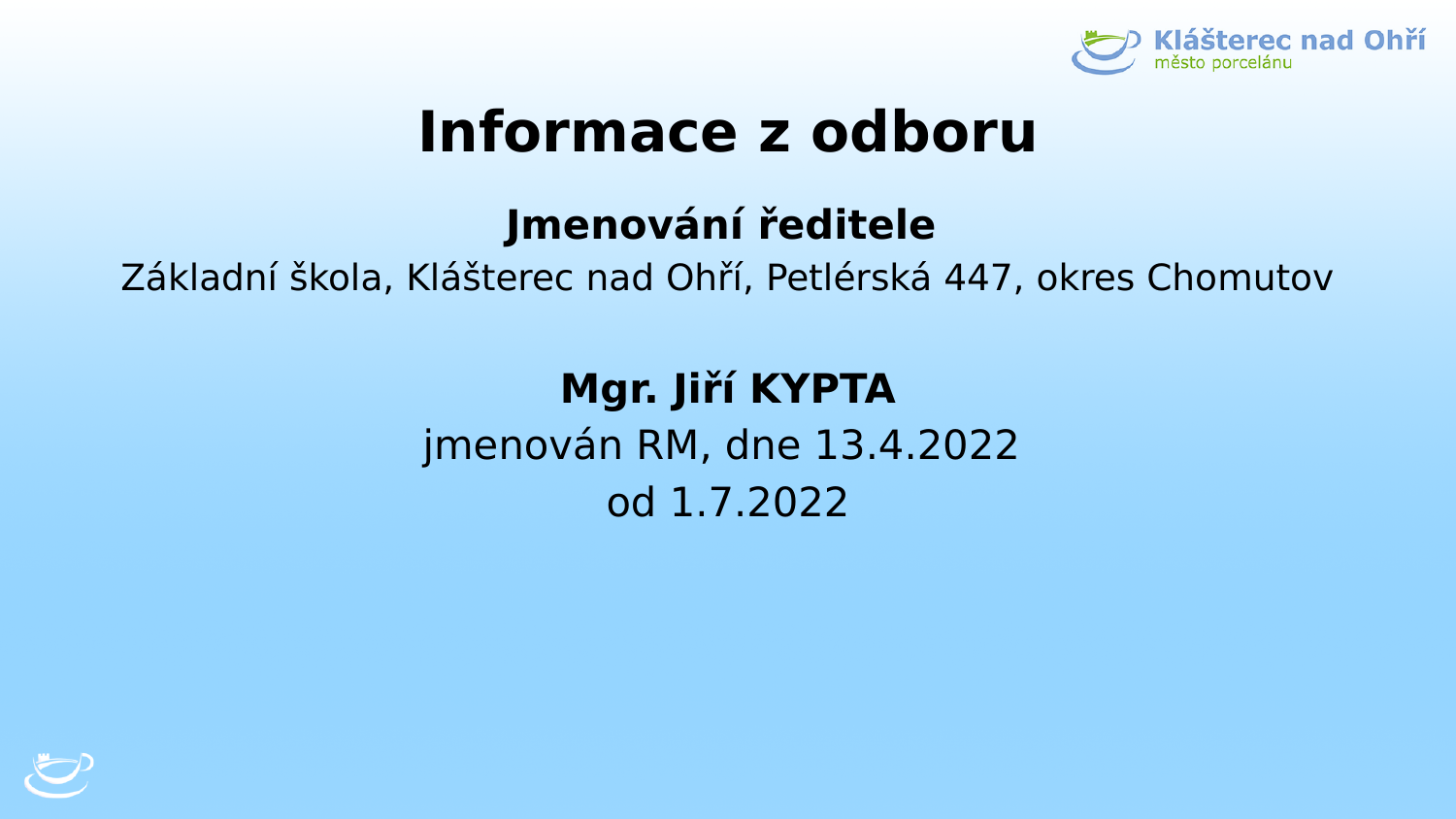

# Informace z odboru
Jmenování ředitele
Základní škola, Klášterec nad Ohří, Petlérská 447, okres Chomutov

Mgr. Jiří KYPTA
jmenován RM, dne 13.4.2022
od 1.7.2022